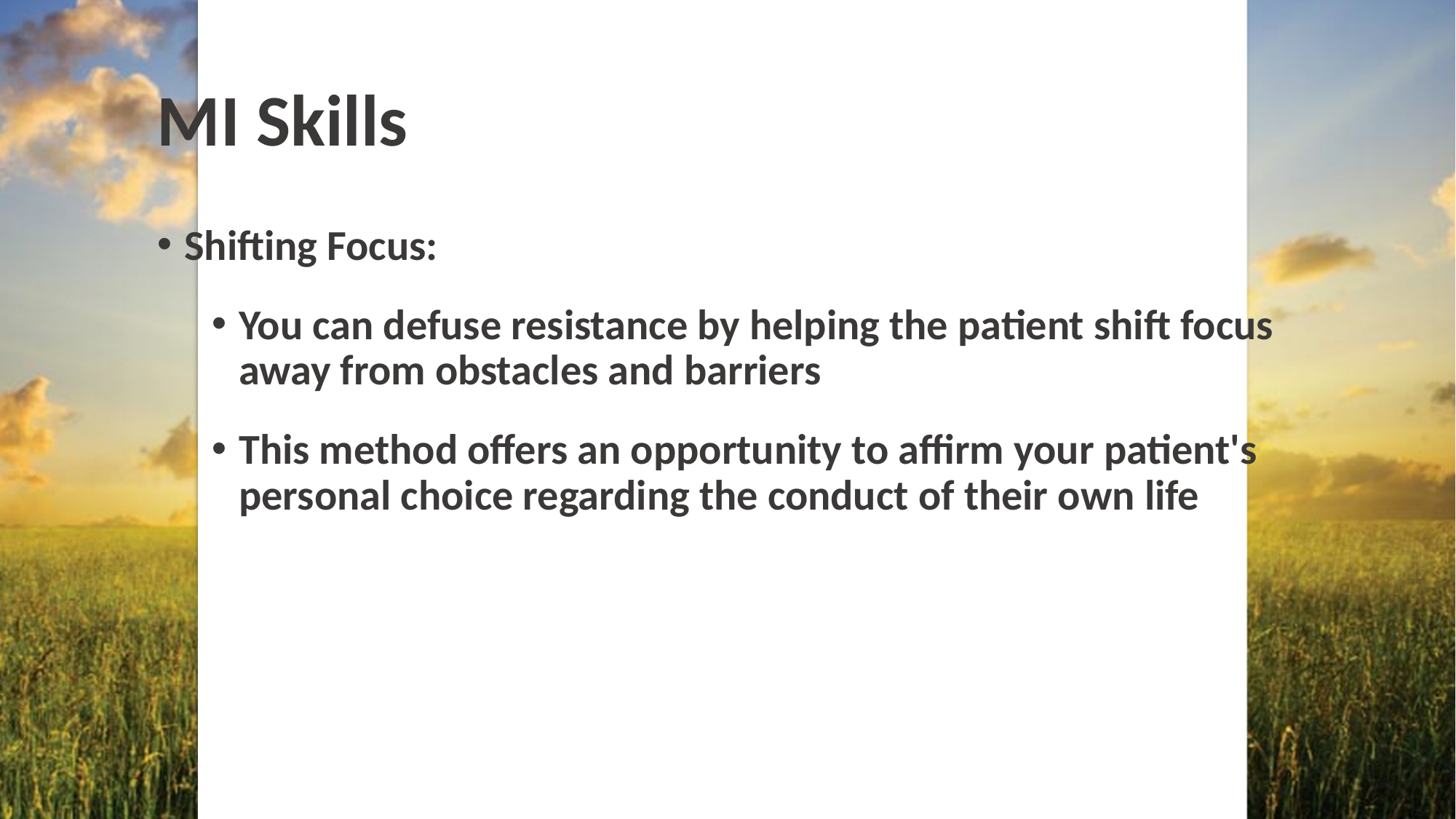

# MI Skills
Shifting Focus:
You can defuse resistance by helping the patient shift focus away from obstacles and barriers
This method offers an opportunity to affirm your patient's personal choice regarding the conduct of their own life